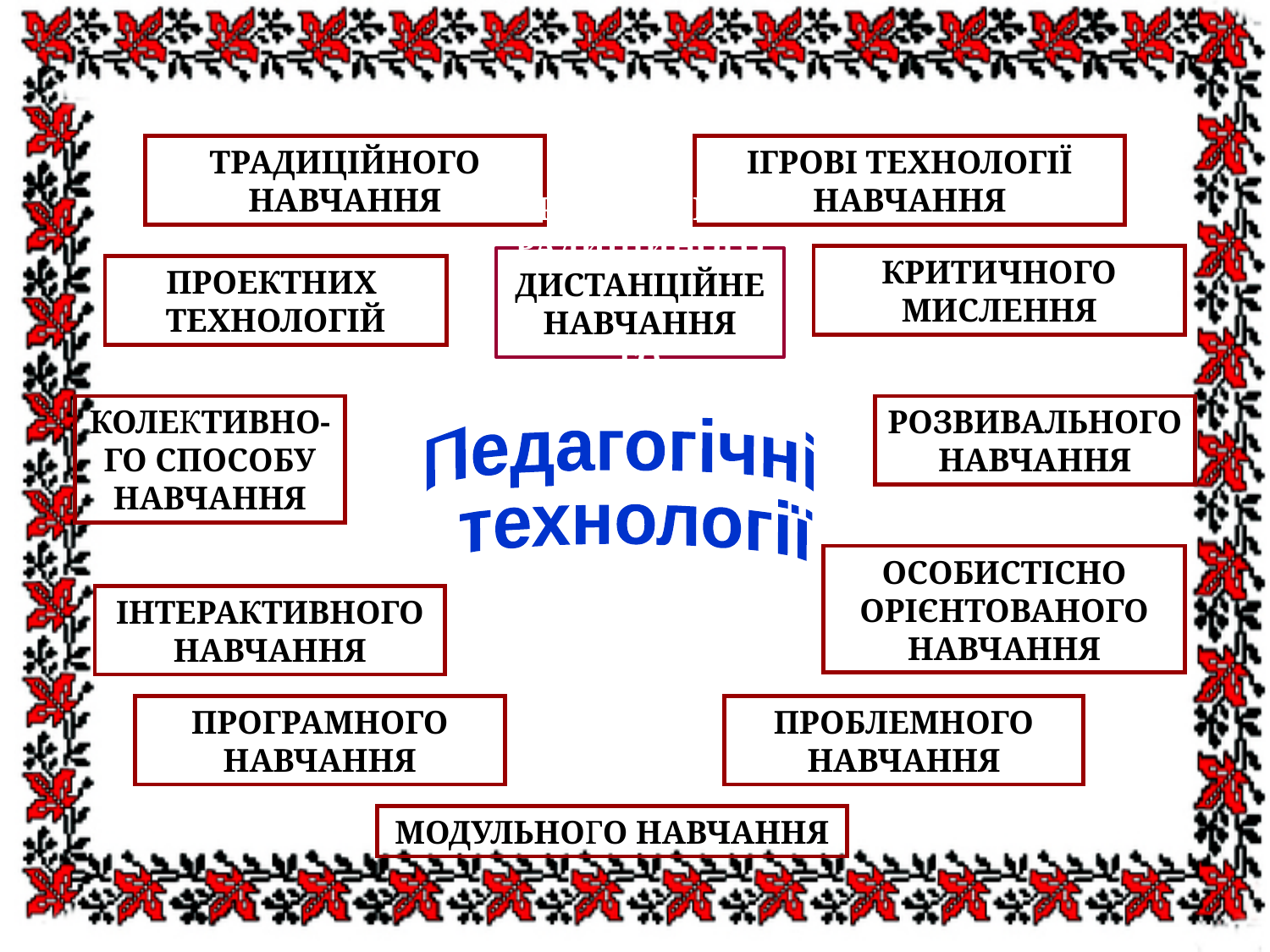

ТРАДИЦІЙНОГО
НАВЧАННЯ
ІГРОВІ ТЕХНОЛОГІЇ НАВЧАННЯ
КРИТИЧНОГО МИСЛЕННЯ
ТРАДИЦІЙНОТРАДИЦІЙНОГО
ДИСТАНЦІЙНЕ НАВЧАННЯ
ГО
НАВЧАННЯ
ПРОЕКТНИХ
ТЕХНОЛОГІЙ
КОЛЕКТИВНО-ГО СПОСОБУ НАВЧАННЯ
РОЗВИВАЛЬНОГО НАВЧАННЯ
Педагогічні
 технології
ОСОБИСТІСНО ОРІЄНТОВАНОГО НАВЧАННЯ
ІНТЕРАКТИВНОГО НАВЧАННЯ
ПРОГРАМНОГО НАВЧАННЯ
ПРОБЛЕМНОГО НАВЧАННЯ
МОДУЛЬНОГО НАВЧАННЯ